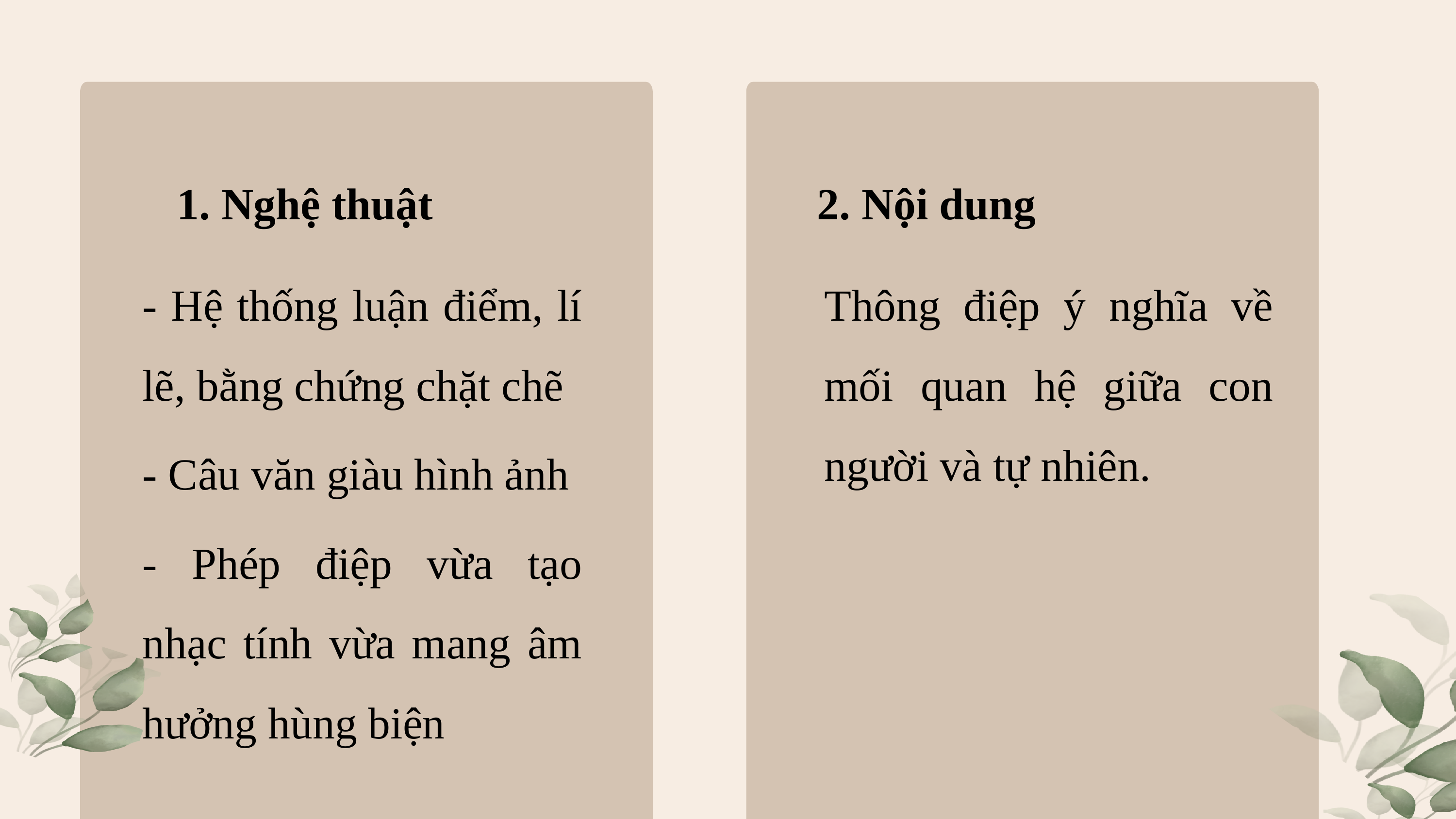

1. Nghệ thuật
2. Nội dung
- Hệ thống luận điểm, lí lẽ, bằng chứng chặt chẽ
- Câu văn giàu hình ảnh
- Phép điệp vừa tạo nhạc tính vừa mang âm hưởng hùng biện
Thông điệp ý nghĩa về mối quan hệ giữa con người và tự nhiên.